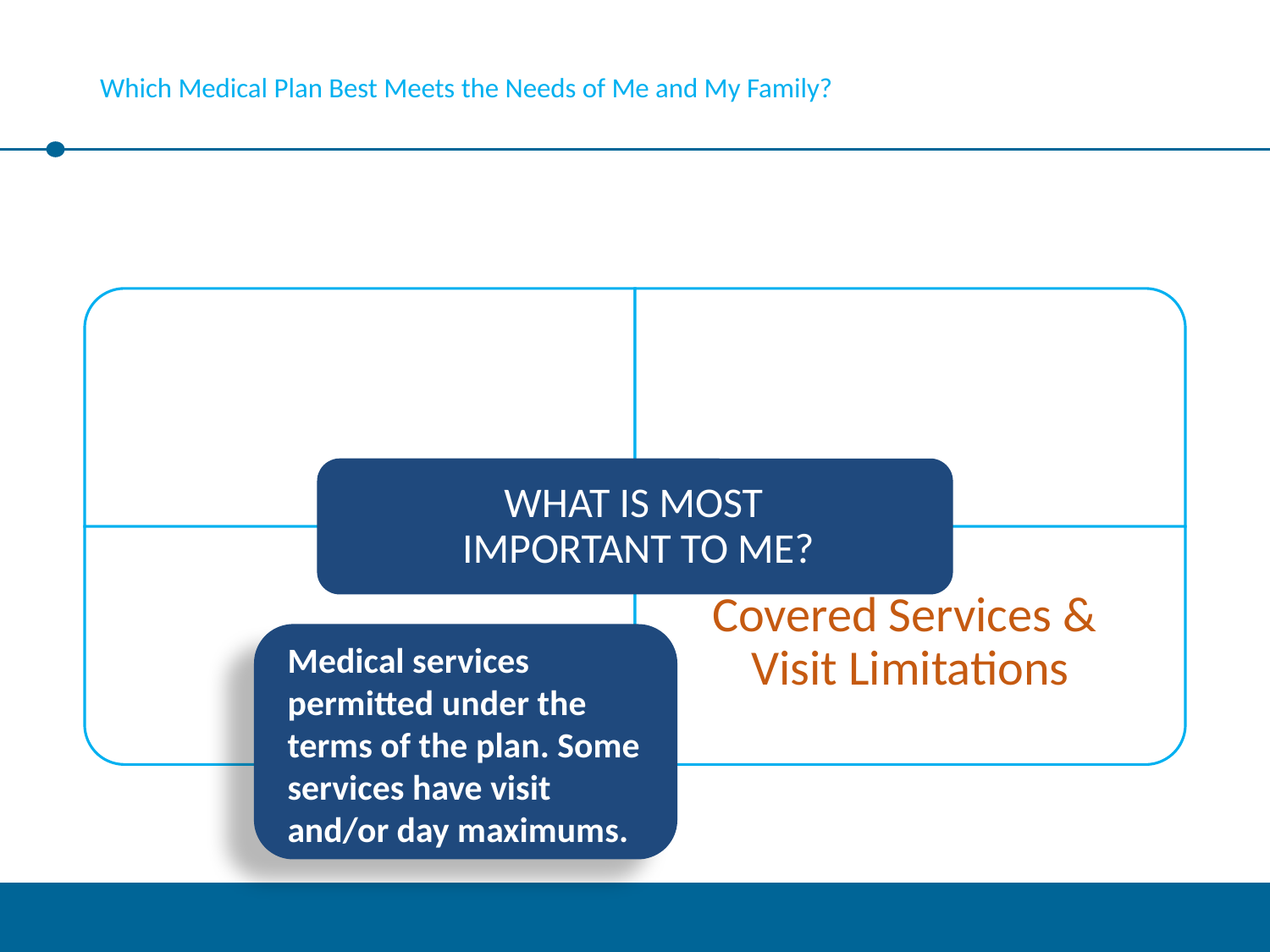

# Which Medical Plan Best Meets the Needs of Me and My Family?

Covered Services &
Visit Limitations

WHAT IS MOST
IMPORTANT TO ME?

WHAT IS MOST
IMPORTANT TO ME?

Medical services permitted under the terms of the plan. Some services have visit and/or day maximums.